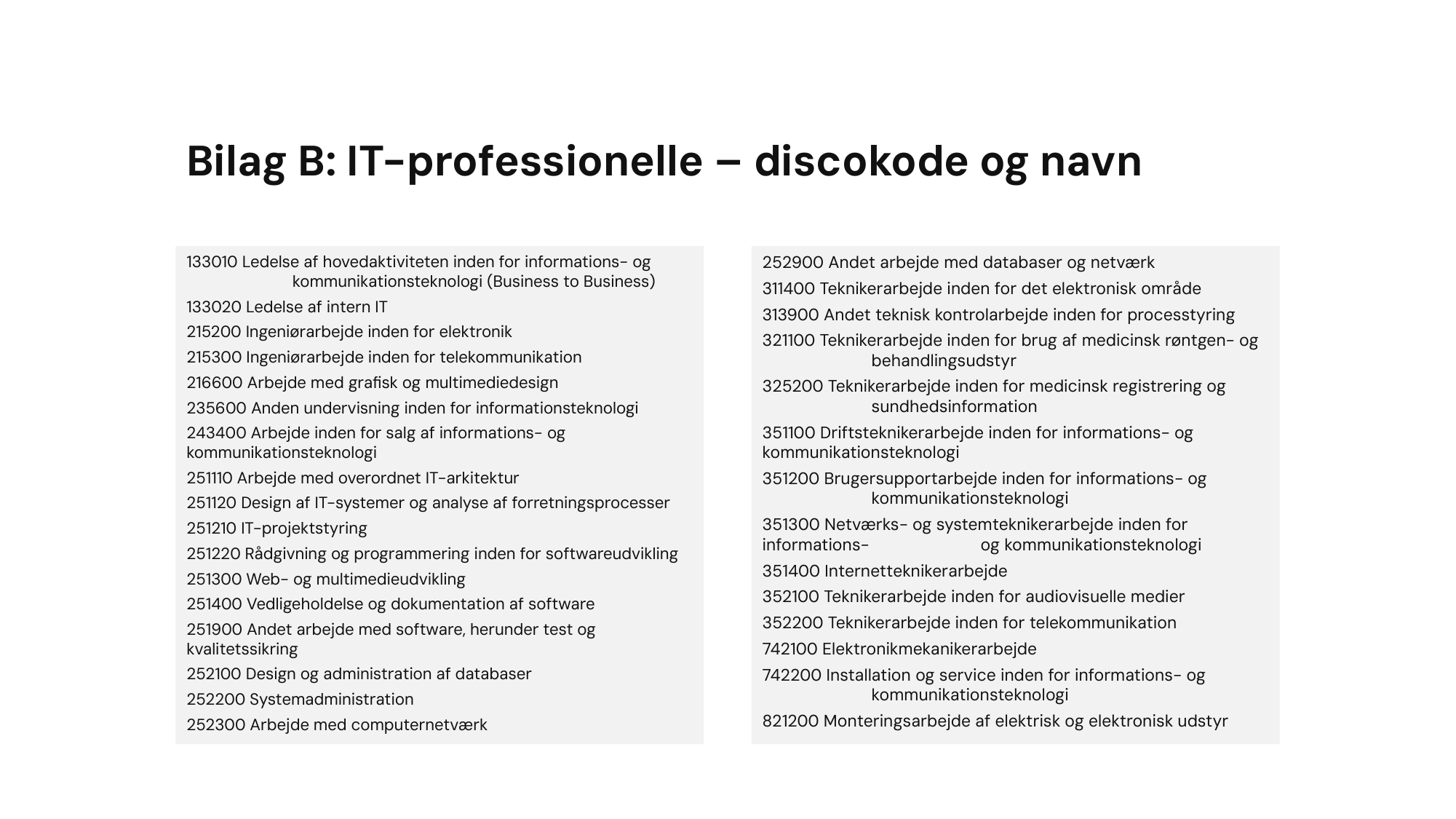

# Bilag B: IT-professionelle – discokode og navn
133010 Ledelse af hovedaktiviteten inden for informations- og 	kommunikationsteknologi (Business to Business)
133020 Ledelse af intern IT
215200 Ingeniørarbejde inden for elektronik
215300 Ingeniørarbejde inden for telekommunikation
216600 Arbejde med grafisk og multimediedesign
235600 Anden undervisning inden for informationsteknologi
243400 Arbejde inden for salg af informations- og 	kommunikationsteknologi
251110 Arbejde med overordnet IT-arkitektur
251120 Design af IT-systemer og analyse af forretningsprocesser
251210 IT-projektstyring
251220 Rådgivning og programmering inden for softwareudvikling
251300 Web- og multimedieudvikling
251400 Vedligeholdelse og dokumentation af software
251900 Andet arbejde med software, herunder test og kvalitetssikring
252100 Design og administration af databaser
252200 Systemadministration
252300 Arbejde med computernetværk

252900 Andet arbejde med databaser og netværk
311400 Teknikerarbejde inden for det elektronisk område
313900 Andet teknisk kontrolarbejde inden for processtyring
321100 Teknikerarbejde inden for brug af medicinsk røntgen- og 	behandlingsudstyr
325200 Teknikerarbejde inden for medicinsk registrering og 	sundhedsinformation
351100 Driftsteknikerarbejde inden for informations- og 	kommunikationsteknologi
351200 Brugersupportarbejde inden for informations- og 	kommunikationsteknologi
351300 Netværks- og systemteknikerarbejde inden for informations- 	og kommunikationsteknologi
351400 Internetteknikerarbejde
352100 Teknikerarbejde inden for audiovisuelle medier
352200 Teknikerarbejde inden for telekommunikation
742100 Elektronikmekanikerarbejde
742200 Installation og service inden for informations- og 	kommunikationsteknologi
821200 Monteringsarbejde af elektrisk og elektronisk udstyr